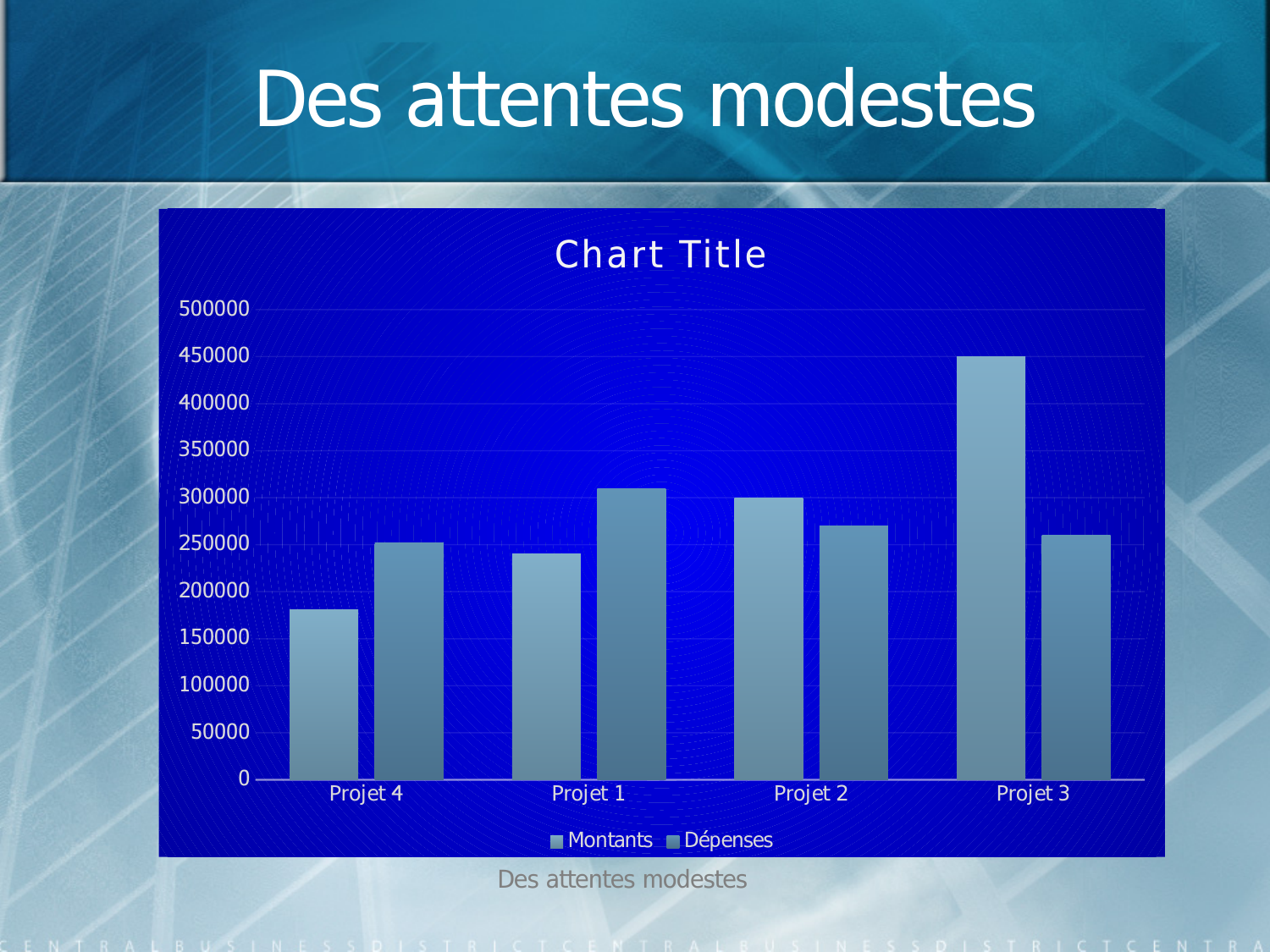

# Des attentes modestes

### Chart:

| Category | Montants | Dépenses |
|---|---|---|
| Projet 4 | 181000.0 | 252000.0 |
| Projet 1 | 240000.0 | 310000.0 |
| Projet 2 | 300000.0 | 270000.0 |
| Projet 3 | 450000.0 | 260000.0 |
Des attentes modestes